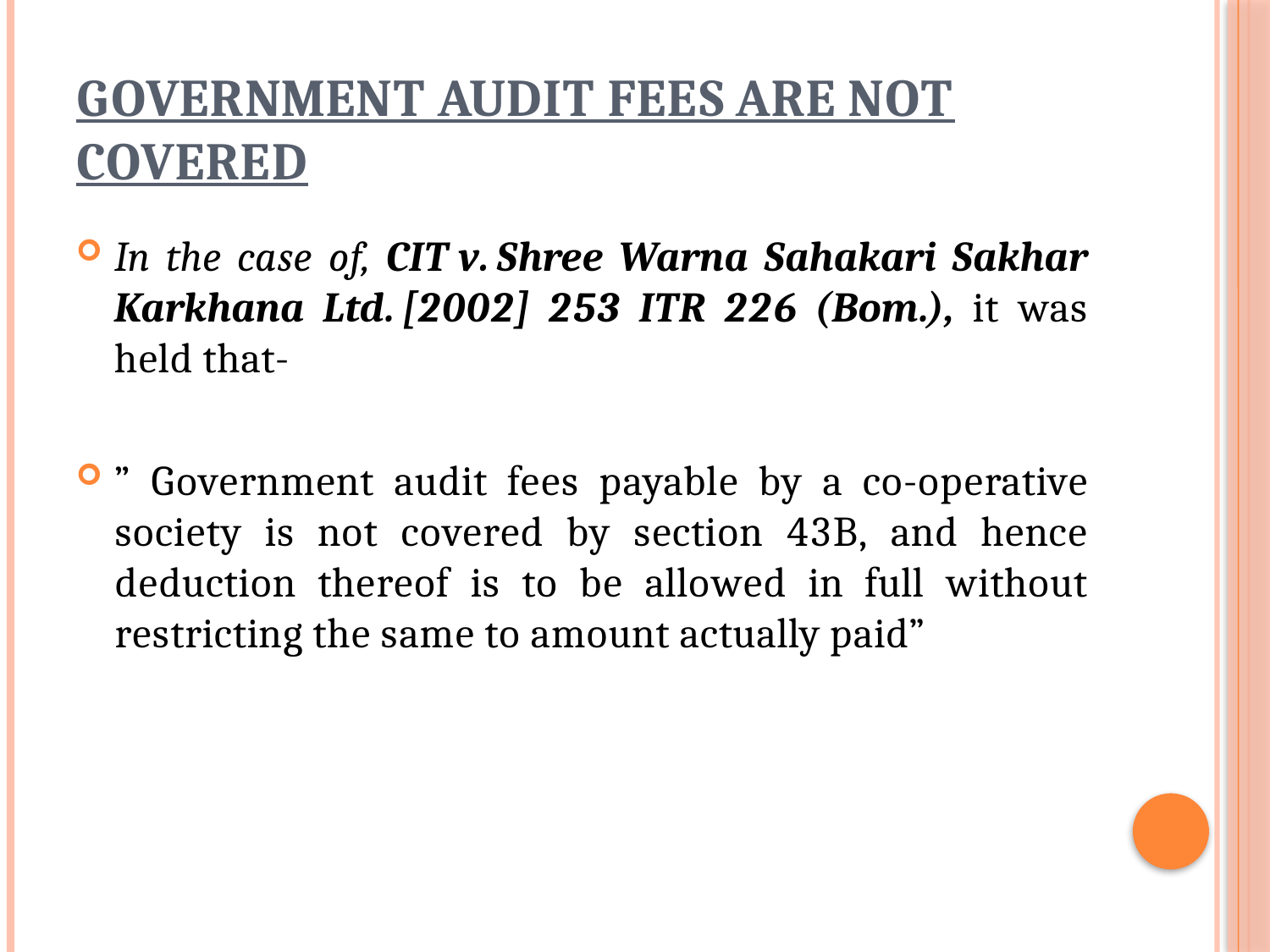

# Government audit fees are not covered
In the case of, CIT v. Shree Warna Sahakari Sakhar Karkhana Ltd. [2002] 253 ITR 226 (Bom.), it was held that-

” Government audit fees payable by a co-operative society is not covered by section 43B, and hence deduction thereof is to be allowed in full without restricting the same to amount actually paid”